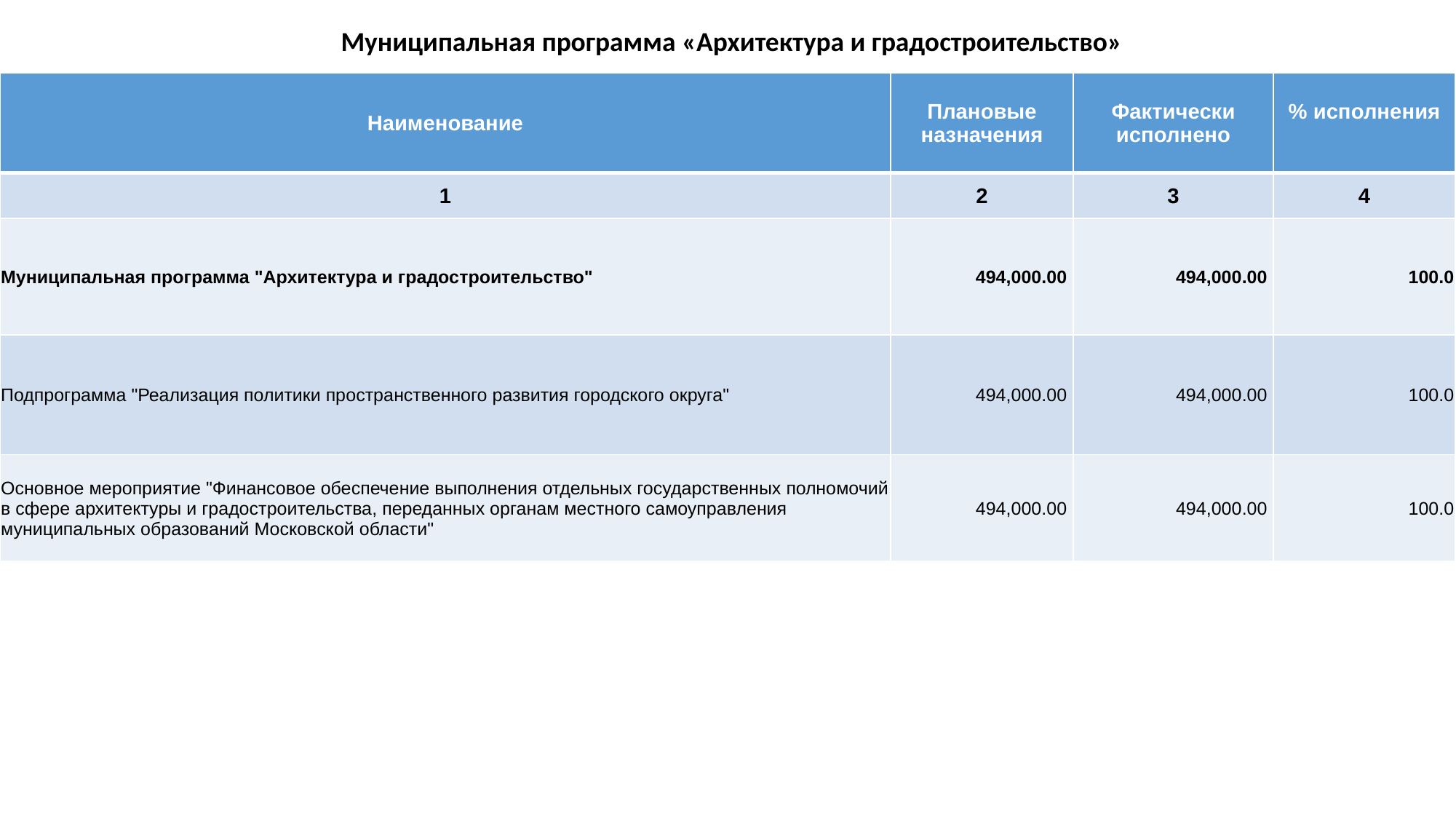

| Муниципальная программа «Архитектура и градостроительство» (руб.) |
| --- |
| Наименование | Плановые назначения | Фактически исполнено | % исполнения |
| --- | --- | --- | --- |
| 1 | 2 | 3 | 4 |
| Муниципальная программа "Архитектура и градостроительство" | 494,000.00 | 494,000.00 | 100.0 |
| Подпрограмма "Реализация политики пространственного развития городского округа" | 494,000.00 | 494,000.00 | 100.0 |
| Основное мероприятие "Финансовое обеспечение выполнения отдельных государственных полномочий в сфере архитектуры и градостроительства, переданных органам местного самоуправления муниципальных образований Московской области" | 494,000.00 | 494,000.00 | 100.0 |